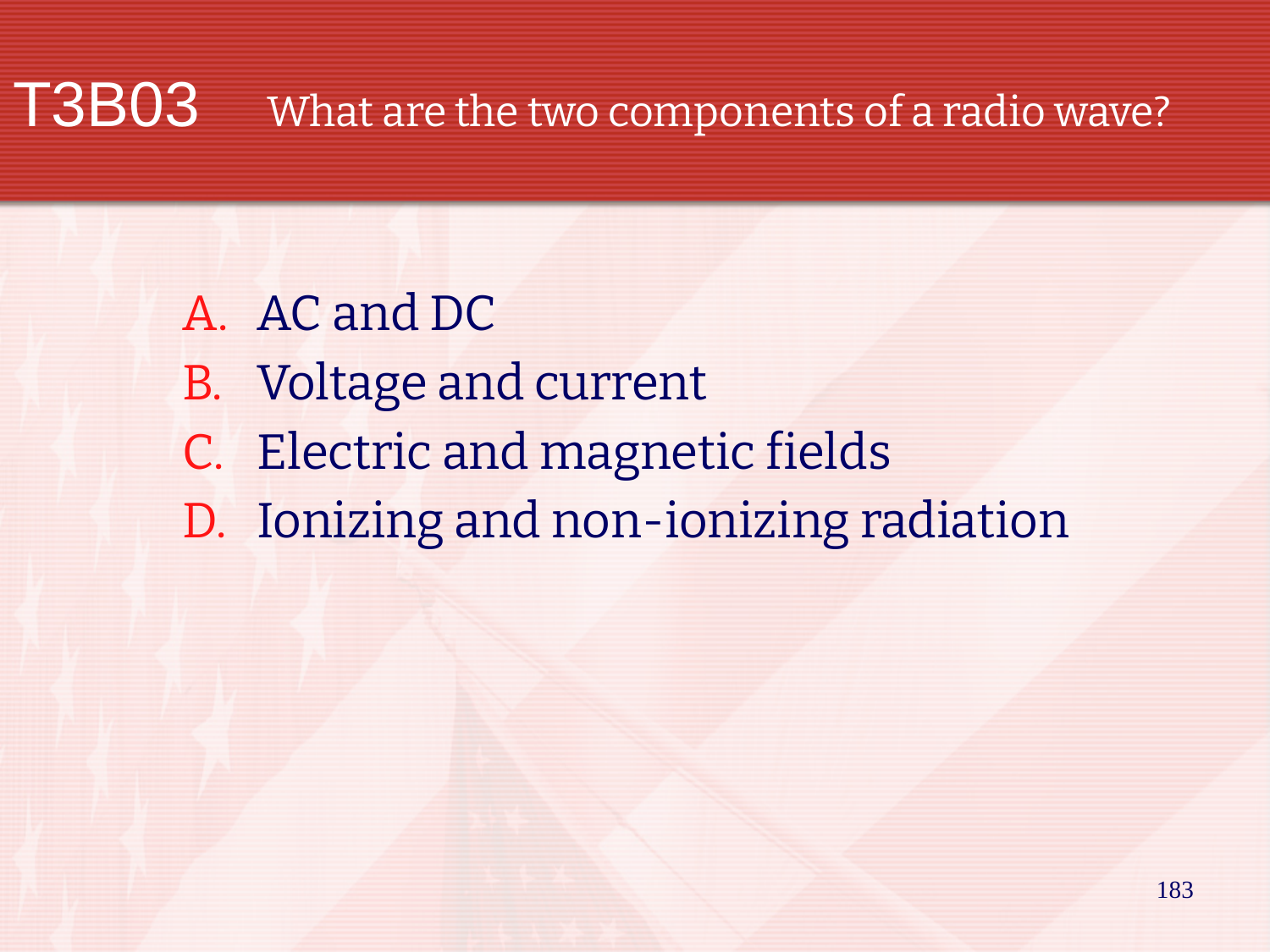

# T3B03		What are the two components of a radio wave?
AC and DC
Voltage and current
Electric and magnetic fields
Ionizing and non-ionizing radiation

183